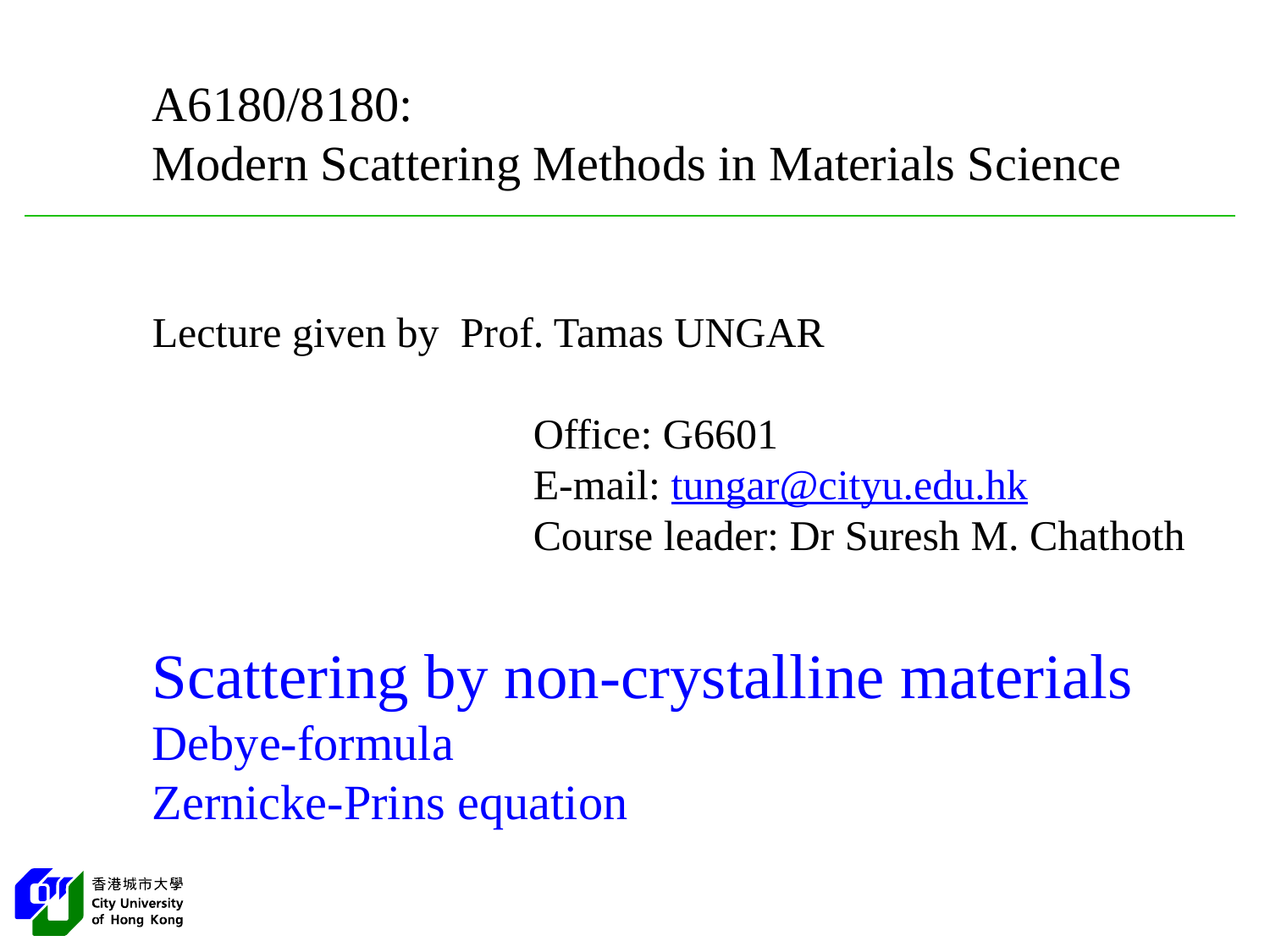

A6180/8180:
Modern Scattering Methods in Materials Science

Lecture given by  Prof. Tamas UNGAR

			Office: G6601
			E-mail: tungar@cityu.edu.hk
			Course leader: Dr Suresh M. Chathoth

Scattering by non-crystalline materials
Debye-formula
Zernicke-Prins equation